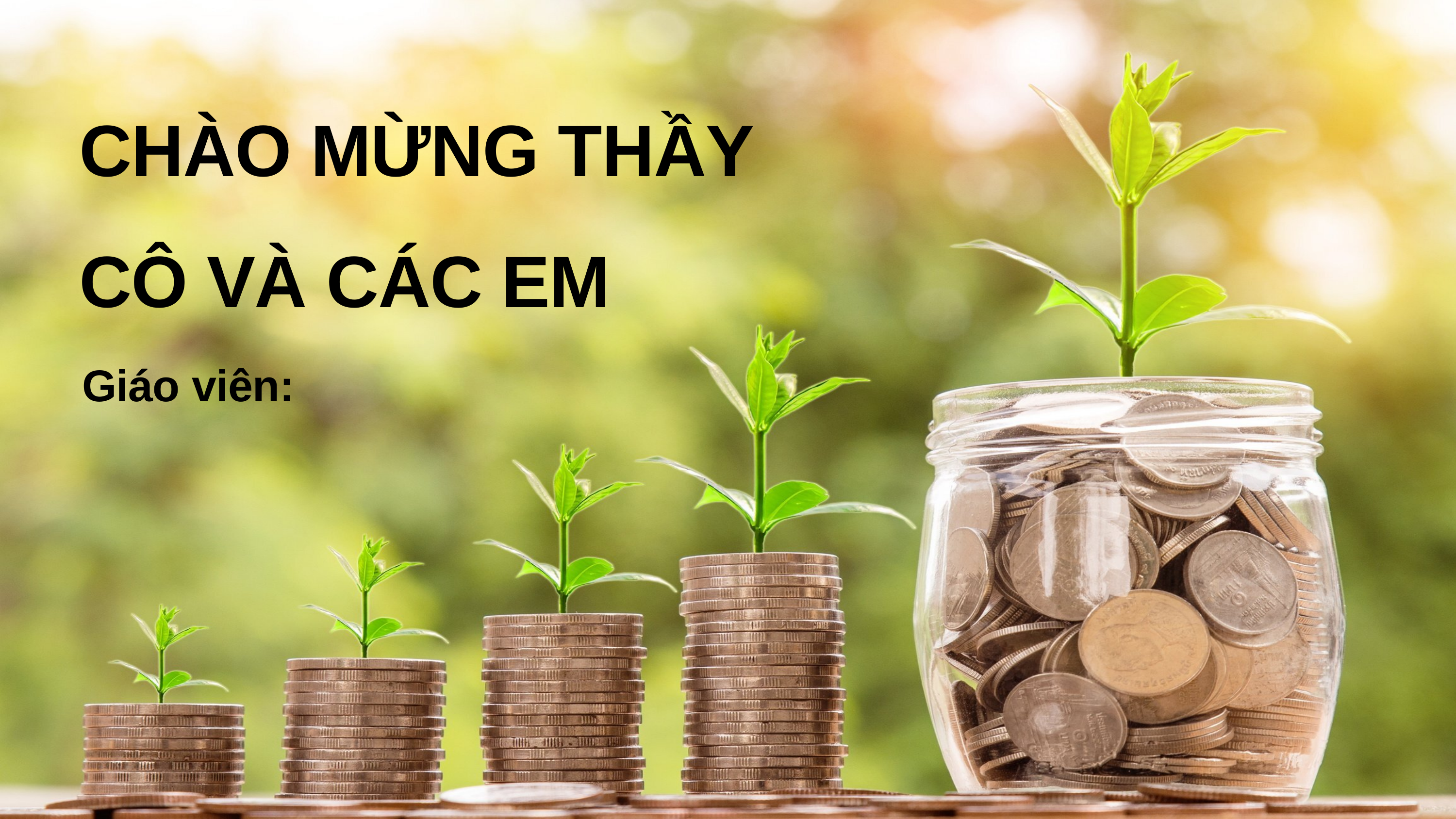

CHÀO MỪNG THẦY CÔ VÀ CÁC EM
Giáo viên: